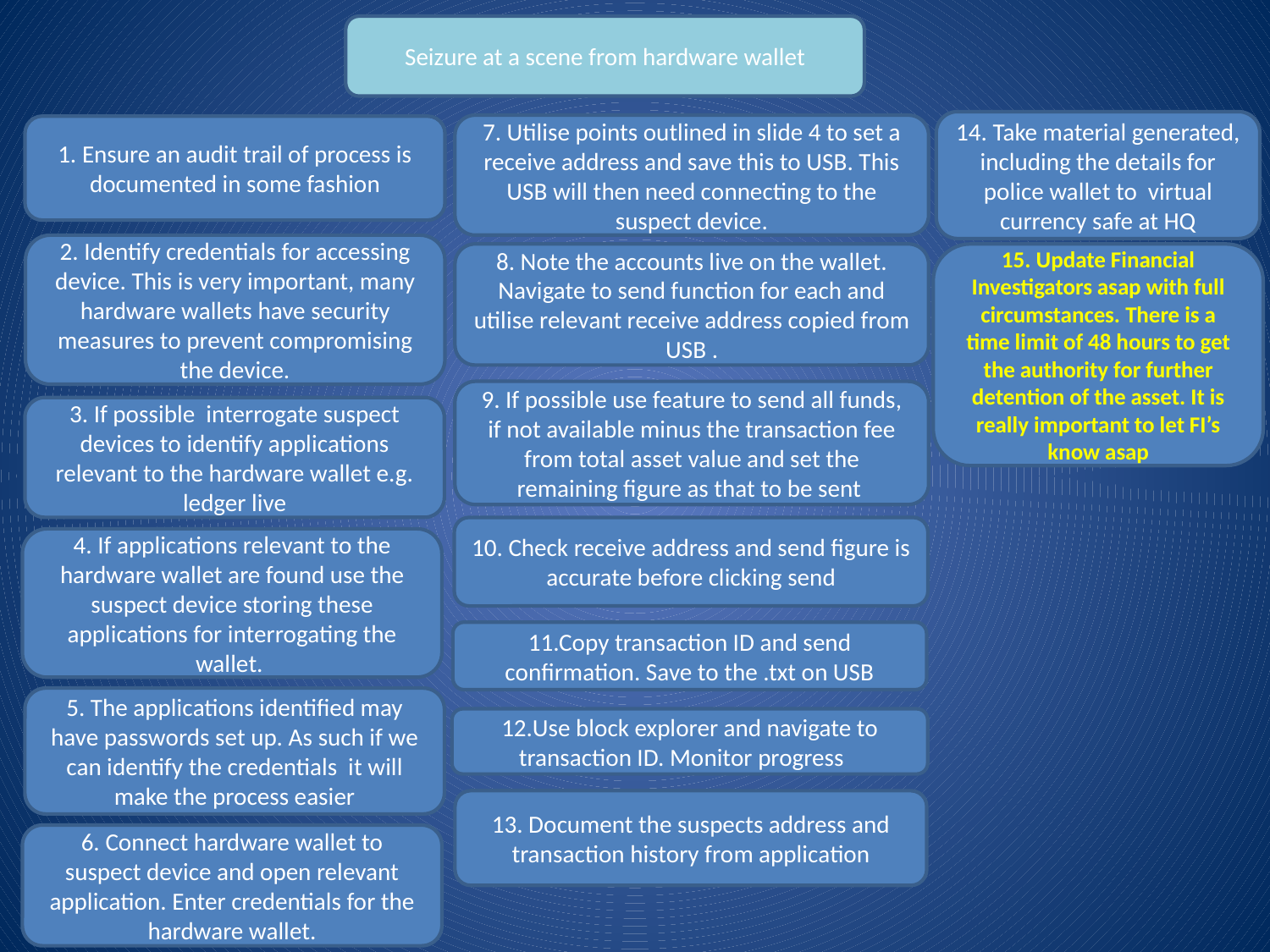

Seizure at a scene from hardware wallet
14. Take material generated, including the details for police wallet to  virtual currency safe at HQ
7. Utilise points outlined in slide 4 to set a receive address and save this to USB. This USB will then need connecting to the suspect device.
1. Ensure an audit trail of process is documented in some fashion
2. Identify credentials for accessing device. This is very important, many hardware wallets have security measures to prevent compromising the device.
8. Note the accounts live on the wallet. Navigate to send function for each and utilise relevant receive address copied from USB .
15. Update Financial Investigators asap with full circumstances. There is a time limit of 48 hours to get the authority for further detention of the asset. It is really important to let FI’s know asap
9. If possible use feature to send all funds, if not available minus the transaction fee from total asset value and set the remaining figure as that to be sent
3. If possible  interrogate suspect devices to identify applications relevant to the hardware wallet e.g. ledger live
10. Check receive address and send figure is accurate before clicking send
4. If applications relevant to the hardware wallet are found use the suspect device storing these applications for interrogating the wallet.
11.Copy transaction ID and send confirmation. Save to the .txt on USB
5. The applications identified may have passwords set up. As such if we can identify the credentials  it will make the process easier
12.Use block explorer and navigate to transaction ID. Monitor progress
13. Document the suspects address and transaction history from application
6. Connect hardware wallet to suspect device and open relevant application. Enter credentials for the hardware wallet.